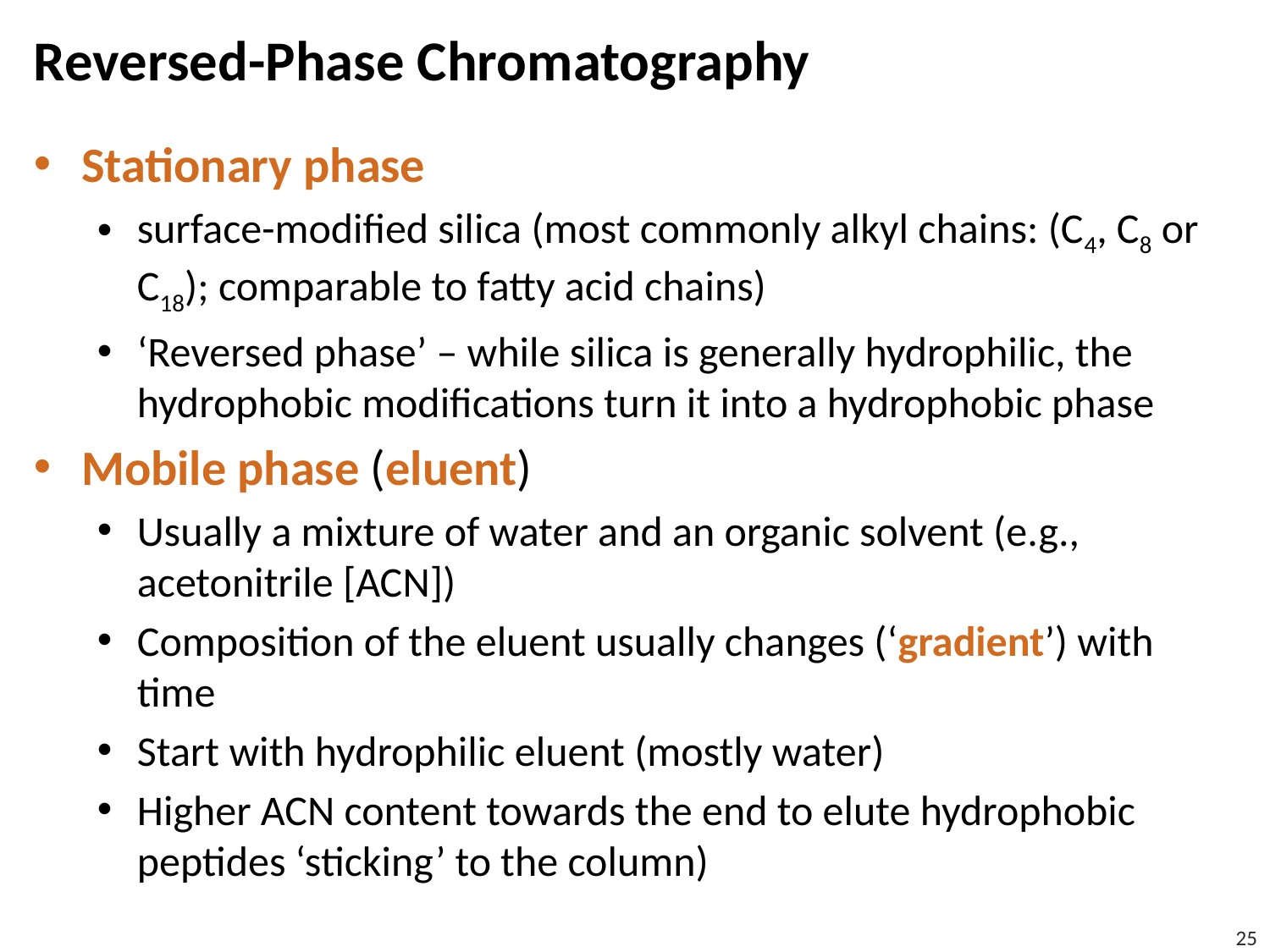

# Reversed-Phase Chromatography
Stationary phase
surface-modified silica (most commonly alkyl chains: (C4, C8 or C18); comparable to fatty acid chains)
‘Reversed phase’ – while silica is generally hydrophilic, the hydrophobic modifications turn it into a hydrophobic phase
Mobile phase (eluent)
Usually a mixture of water and an organic solvent (e.g., acetonitrile [ACN])
Composition of the eluent usually changes (‘gradient’) with time
Start with hydrophilic eluent (mostly water)
Higher ACN content towards the end to elute hydrophobic peptides ‘sticking’ to the column)
25